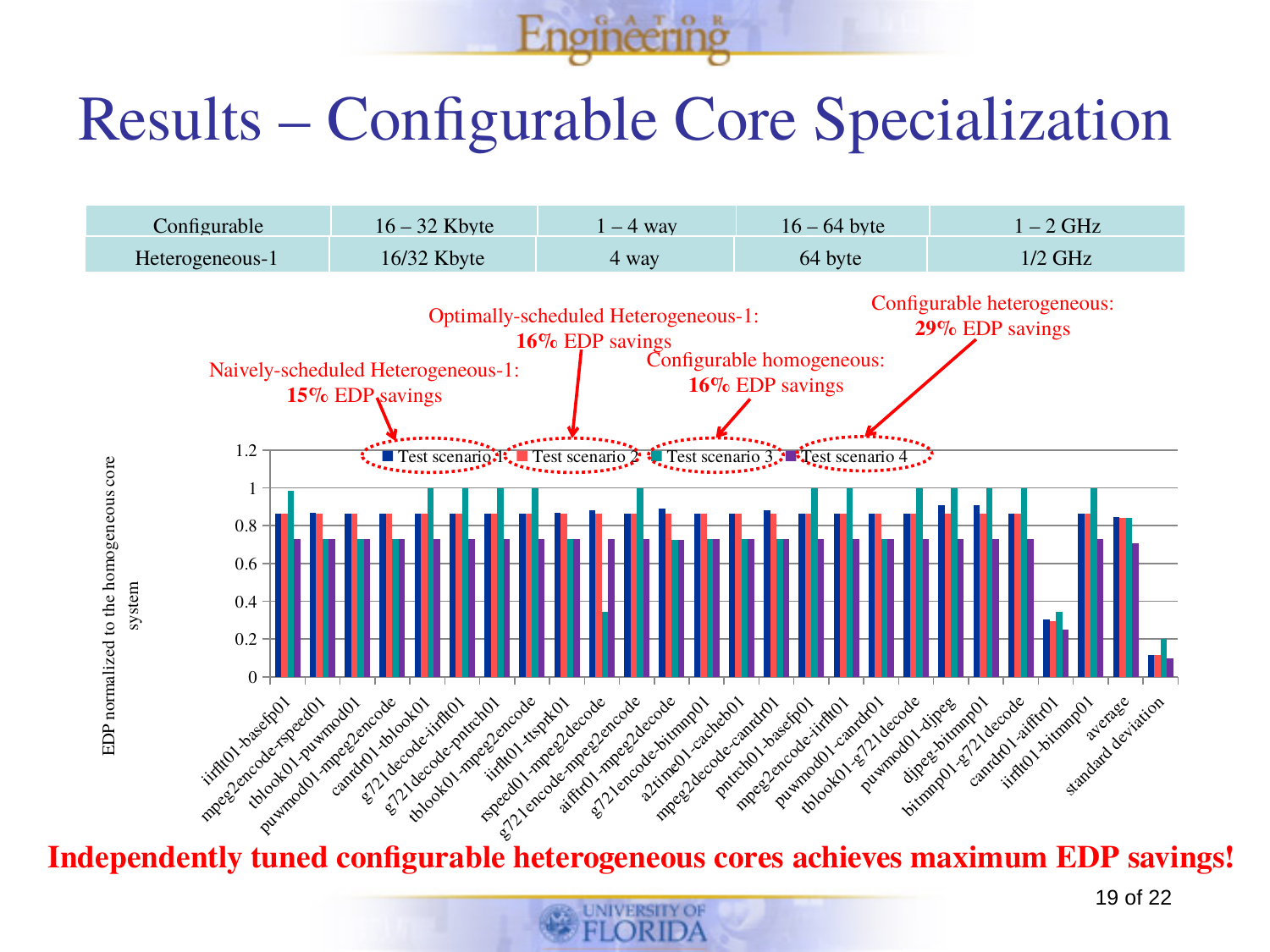

# Results – Configurable Core Specialization

| Configurable | 16 – 32 Kbyte | 1 – 4 way | 16 – 64 byte | 1 – 2 GHz |
| --- | --- | --- | --- | --- |
| Heterogeneous-1 | 16/32 Kbyte | 4 way | 64 byte | 1/2 GHz |
| --- | --- | --- | --- | --- |
Configurable heterogeneous:
29% EDP savings
Optimally-scheduled Heterogeneous-1:
16% EDP savings
Configurable homogeneous:
16% EDP savings
Naively-scheduled Heterogeneous-1:
15% EDP savings

### Chart

| Category | Test scenario 1 | Test scenario 2 | Test scenario 3 | Test scenario 4 |
|---|---|---|---|---|
| iirflt01-basefp01 | 0.865282136394066 | 0.864221331794337 | 0.983241772217904 | 0.728442653011532 |
| mpeg2encode-rspeed01 | 0.865774975123356 | 0.86422133124807 | 0.728442645306691 | 0.728442645306691 |
| tblook01-puwmod01 | 0.864965366779905 | 0.864221341368461 | 0.72844264530669 | 0.72844264530669 |
| puwmod01-mpeg2encode | 0.865390424499199 | 0.864221337195033 | 0.728442645306689 | 0.728442645306689 |
| canrdr01-tblook01 | 0.864947648766676 | 0.864203632822659 | 1.0 | 0.728428246805743 |
| g721decode-iirflt01 | 0.864257358426605 | 0.864217313441854 | 1.0 | 0.728439265986433 |
| g721decode-pntrch01 | 0.863795449372096 | 0.863755433393236 | 0.999468225676581 | 0.728049945965796 |
| tblook01-mpeg2encode | 0.864948291364605 | 0.864204270557099 | 1.0 | 0.728428241946874 |
| iirflt01-ttsprk01 | 0.86869003625025 | 0.864221312302795 | 0.72844264530669 | 0.72844264530669 |
| rspeed01-mpeg2decode | 0.882471233666131 | 0.864221324135139 | 0.343114880500779 | 0.728442645306695 |
| g721encode-mpeg2encode | 0.864263577365933 | 0.864221335213051 | 1.00000201911534 | 0.728442645306691 |
| aifftr01-mpeg2decode | 0.889194682182404 | 0.86422257933808 | 0.726622999008064 | 0.726622942752267 |
| g721encode-bitmnp01 | 0.864263574016562 | 0.864221325165292 | 0.728442645306693 | 0.728442645306693 |
| a2time01-cacheb01 | 0.864482256022988 | 0.86422131845194 | 0.728442645306694 | 0.728442641765369 |
| mpeg2decode-canrdr01 | 0.882446140252357 | 0.864221320430682 | 0.728442645306693 | 0.728442645306693 |
| pntrch01-basefp01 | 0.86459057046799 | 0.864209062756987 | 1.0 | 0.728432319706889 |
| mpeg2encode-iirflt01 | 0.865264266982091 | 0.864203475144889 | 0.999955387105413 | 0.728425607097453 |
| puwmod01-canrdr01 | 0.86481295170159 | 0.864221322653347 | 0.728442645306692 | 0.728442645306692 |
| tblook01-g721decode | 0.864256215335292 | 0.864216143776667 | 0.99996375787025 | 0.728439198658861 |
| puwmod01-djpeg | 0.907486690393512 | 0.863000610983097 | 0.999072406092929 | 0.727413673759692 |
| djpeg-bitmnp01 | 0.909974393283074 | 0.865366375358412 | 0.999572196652693 | 0.729407787830463 |
| bitmnp01-g721decode | 0.864256106922588 | 0.864217132764275 | 0.999992523088667 | 0.728439110489107 |
| canrdr01-aifftr01 | 0.305111942439865 | 0.296542490980238 | 0.342285607772746 | 0.24928244963482 |
| iirflt01-bitmnp01 | 0.865261739236165 | 0.864200959627481 | 0.999880677359522 | 0.728425476913414 |
| average | 0.847757834468555 | 0.840541420037629 | 0.842529733954768 | 0.708379307086873 |
| standard deviation | 0.116354348240774 | 0.115871849922964 | 0.201507944740082 | 0.0977883804555386 |

Independently tuned configurable heterogeneous cores achieves maximum EDP savings!